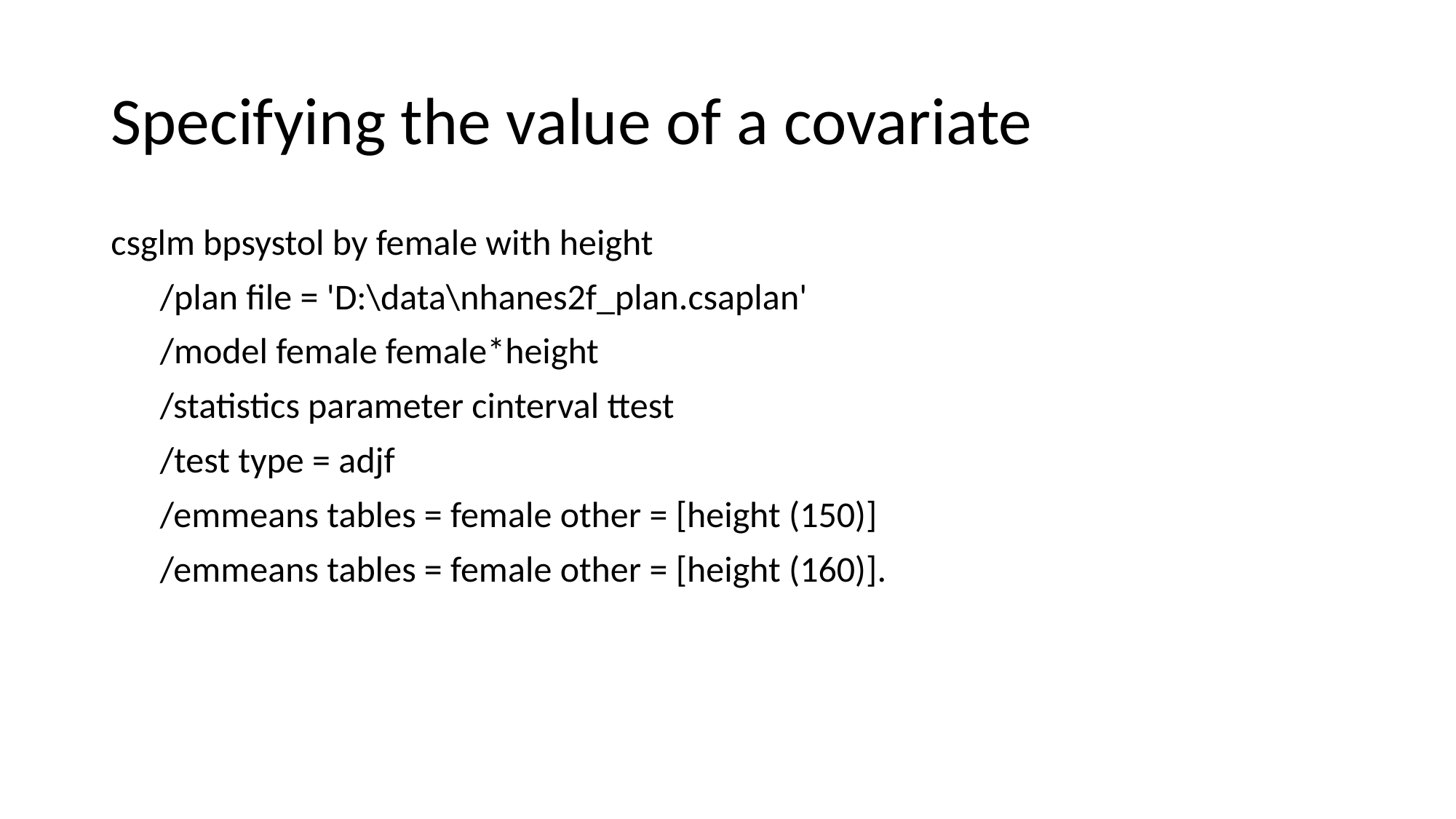

# Specifying the value of a covariate
csglm bpsystol by female with height
      /plan file = 'D:\data\nhanes2f_plan.csaplan'
      /model female female*height
      /statistics parameter cinterval ttest
      /test type = adjf
      /emmeans tables = female other = [height (150)]
      /emmeans tables = female other = [height (160)].